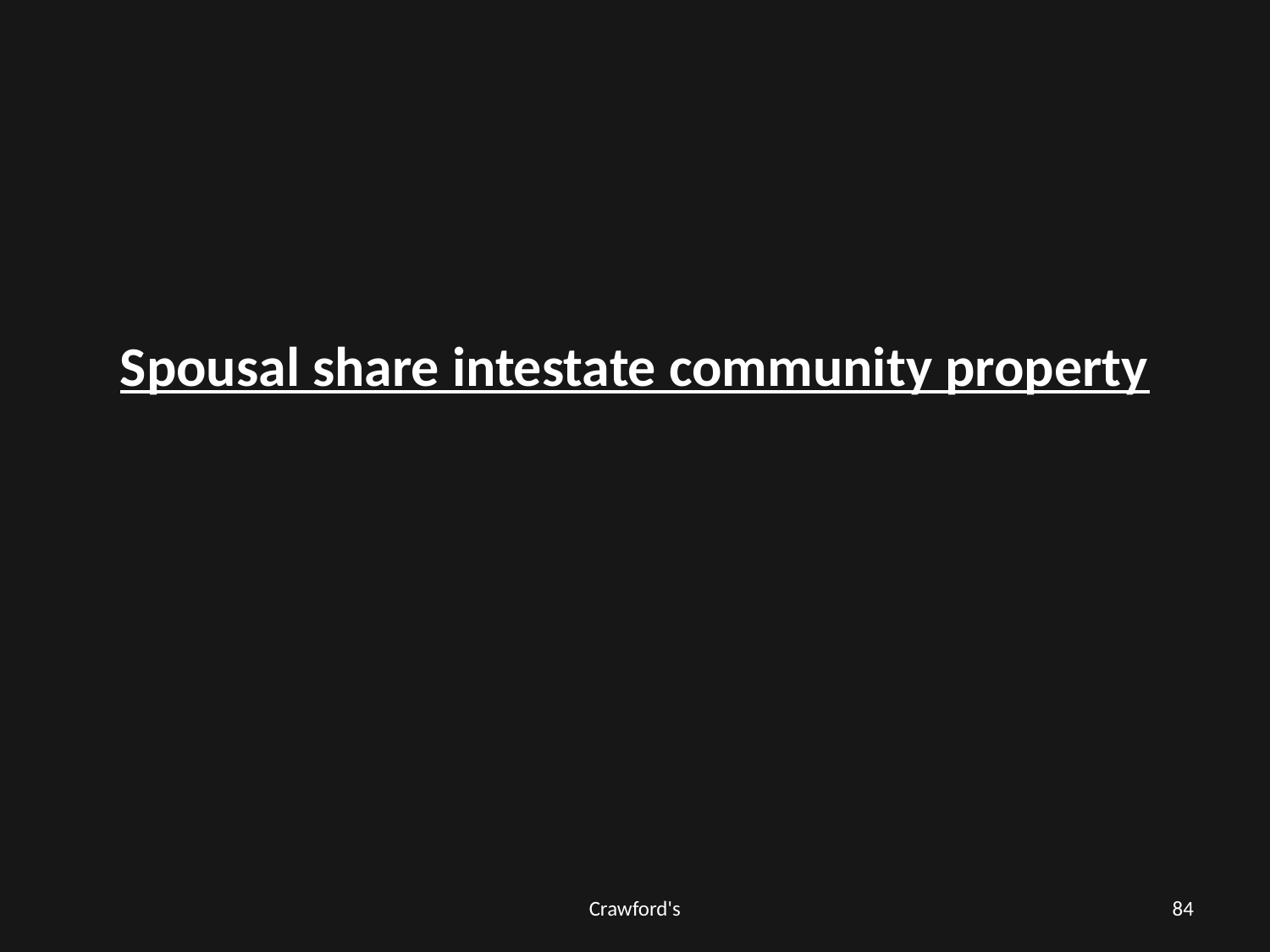

# Spousal share intestate community property

Crawford's
84